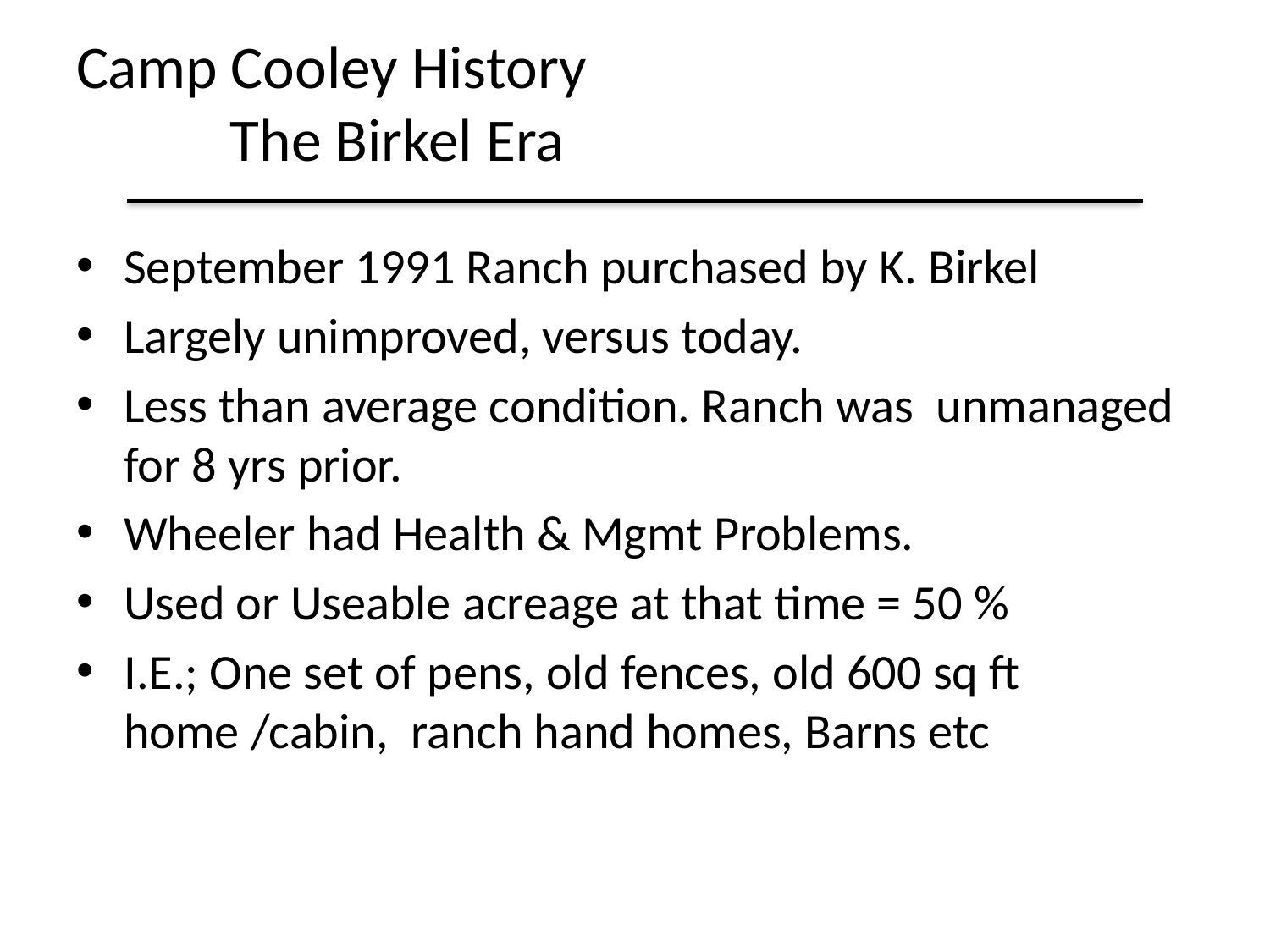

# Camp Cooley History The Birkel Era
September 1991 Ranch purchased by K. Birkel
Largely unimproved, versus today.
Less than average condition. Ranch was  unmanaged for 8 yrs prior.
Wheeler had Health & Mgmt Problems.
Used or Useable acreage at that time = 50 %
I.E.; One set of pens, old fences, old 600 sq ft home /cabin,  ranch hand homes, Barns etc